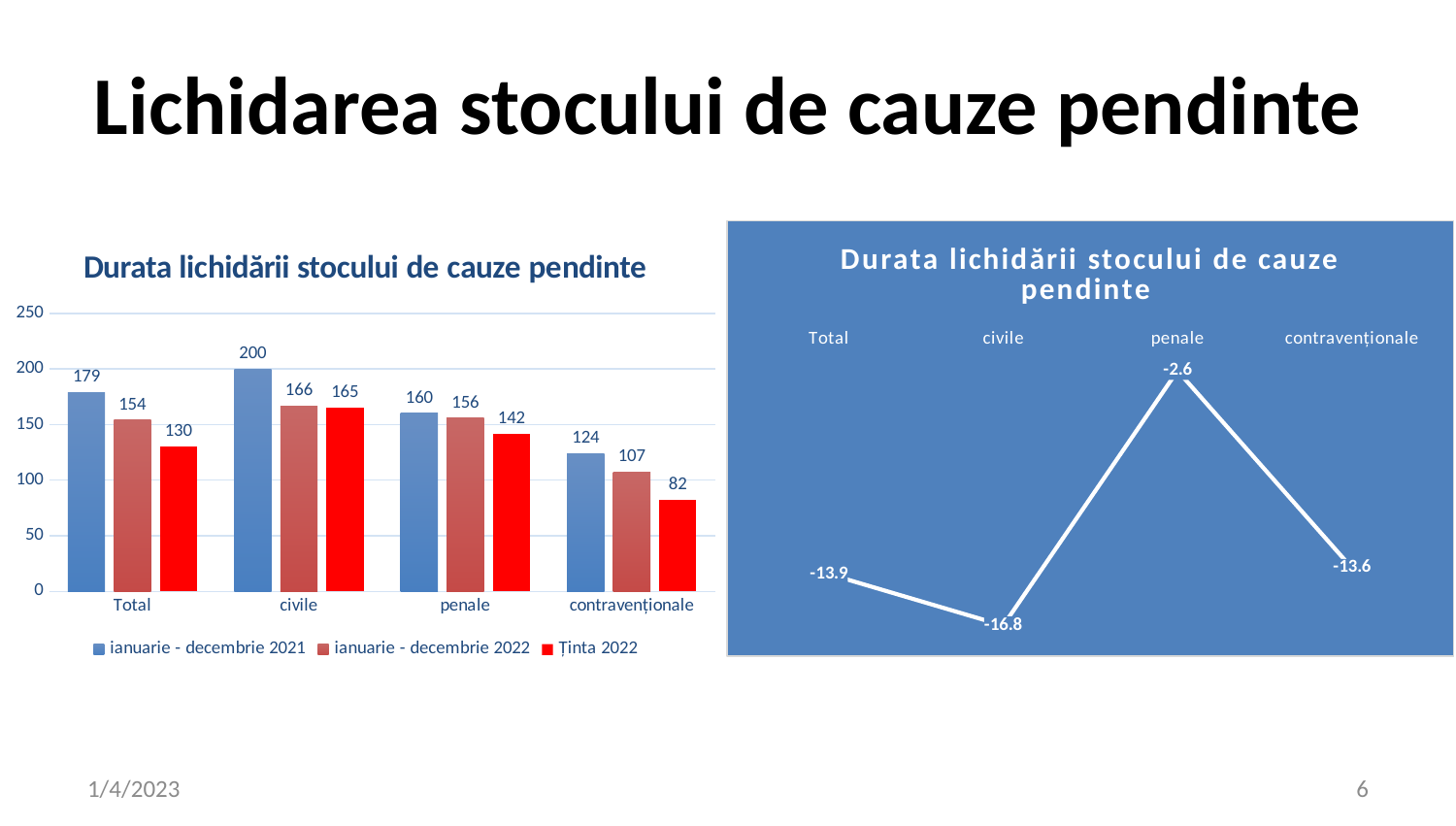

Lichidarea stocului de cauze pendinte

### Chart: Durata lichidării stocului de cauze pendinte

| Category |  |
|---|---|
| Total | -13.905027932960877 |
| civile | -16.775000000000006 |
| penale | -2.5687500000000085 |
| contravenționale | -13.564516129032256 |

### Chart: Durata lichidării stocului de cauze pendinte

| Category | ianuarie - decembrie 2021 | ianuarie - decembrie 2022 | Ținta 2022 |
|---|---|---|---|
| Total | 179.0 | 154.11 | 130.0 |
| civile | 200.0 | 166.45 | 165.0 |
| penale | 160.0 | 155.89 | 142.0 |
| contravenționale | 124.0 | 107.18 | 82.0 |
1/4/2023
6